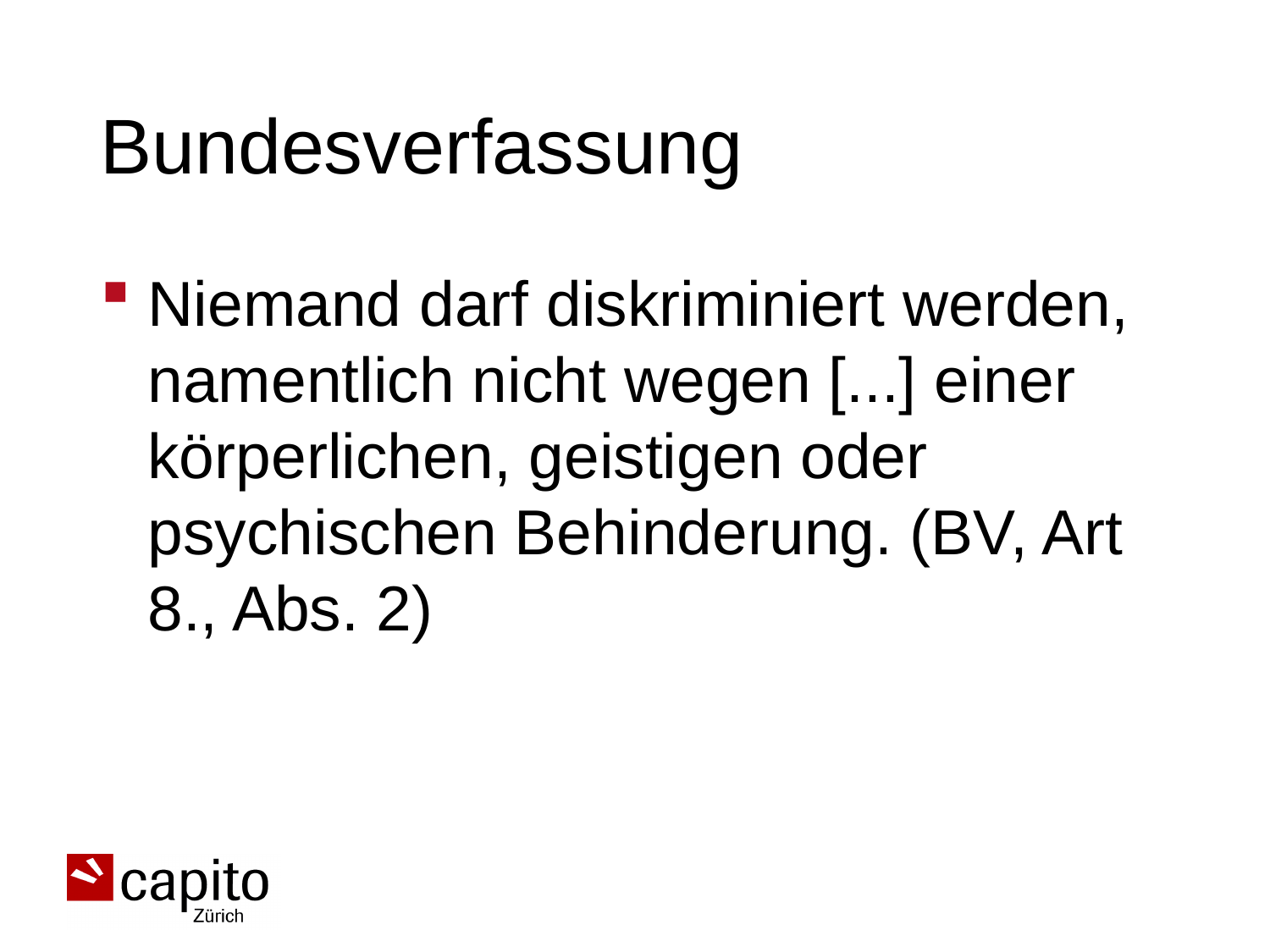

# Bundesverfassung
Niemand darf diskriminiert werden, namentlich nicht wegen [...] einer körperlichen, geistigen oder psychischen Behinderung. (BV, Art 8., Abs. 2)